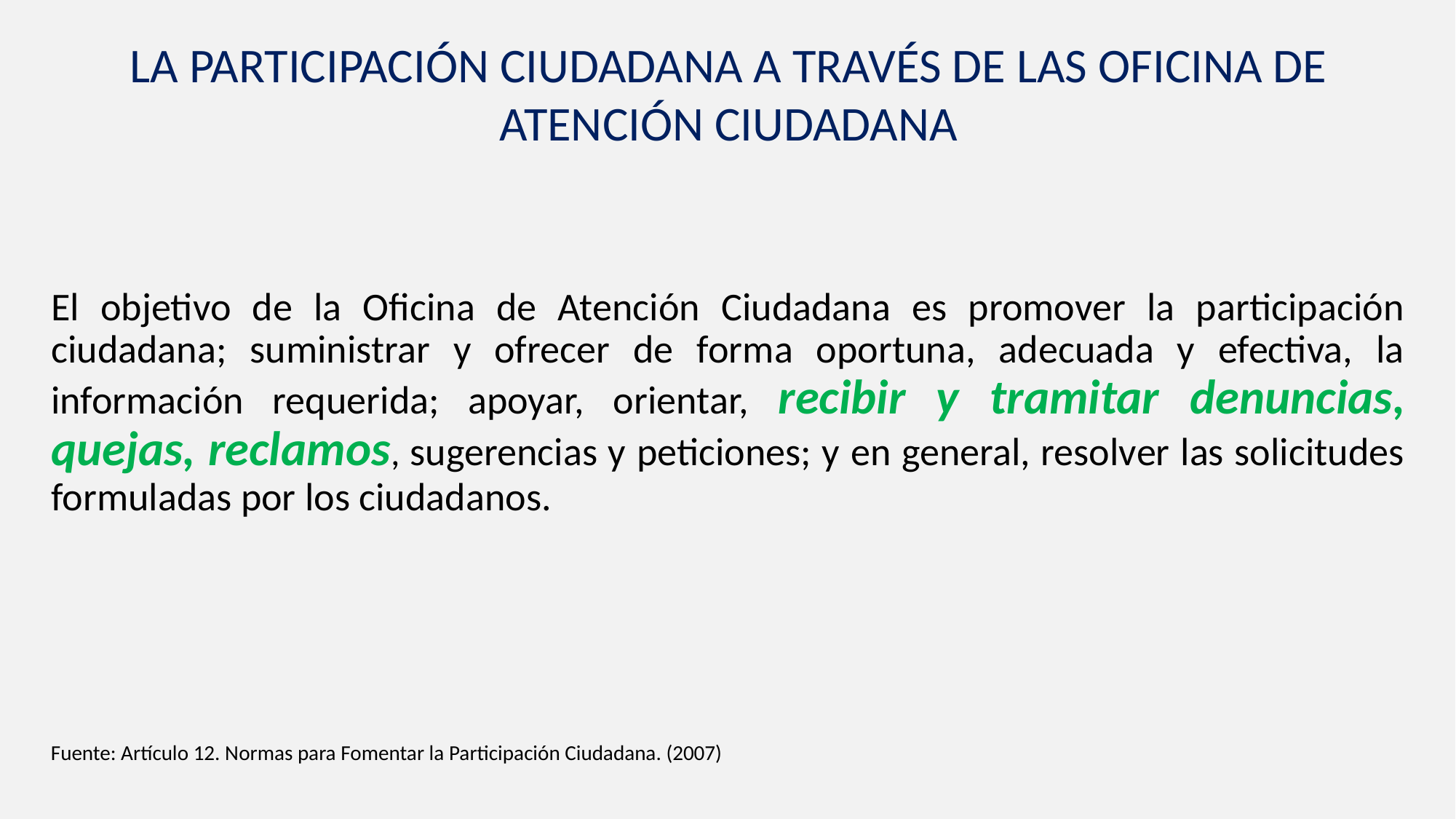

LA PARTICIPACIÓN CIUDADANA A TRAVÉS DE LAS OFICINA DE ATENCIÓN CIUDADANA

El objetivo de la Oficina de Atención Ciudadana es promover la participación ciudadana; suministrar y ofrecer de forma oportuna, adecuada y efectiva, la información requerida; apoyar, orientar, recibir y tramitar denuncias, quejas, reclamos, sugerencias y peticiones; y en general, resolver las solicitudes formuladas por los ciudadanos.
Fuente: Artículo 12. Normas para Fomentar la Participación Ciudadana. (2007)